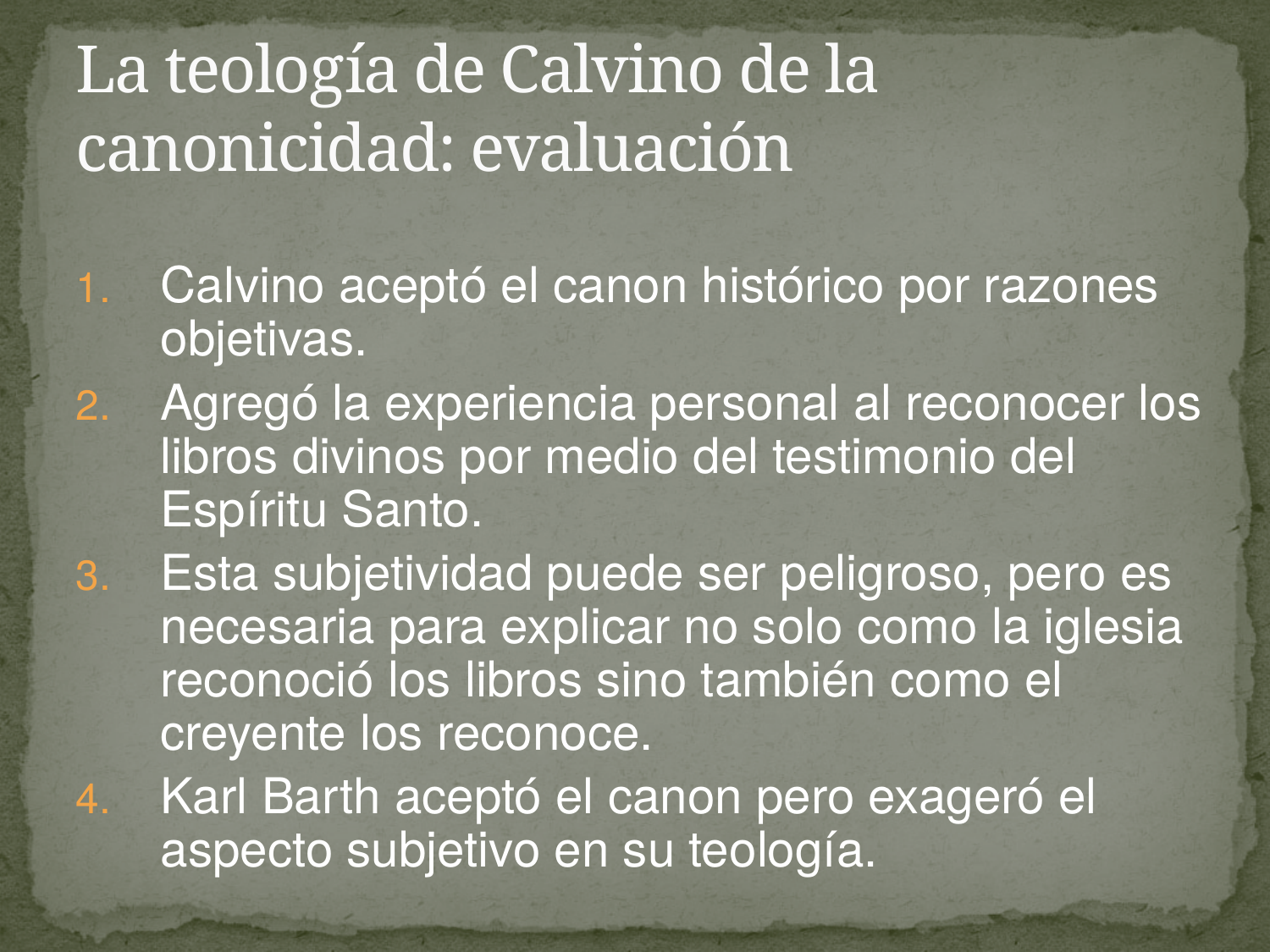

# La teología de Calvino de la canonicidad: evaluación
Calvino aceptó el canon histórico por razones objetivas.
Agregó la experiencia personal al reconocer los libros divinos por medio del testimonio del Espíritu Santo.
Esta subjetividad puede ser peligroso, pero es necesaria para explicar no solo como la iglesia reconoció los libros sino también como el creyente los reconoce.
Karl Barth aceptó el canon pero exageró el aspecto subjetivo en su teología.